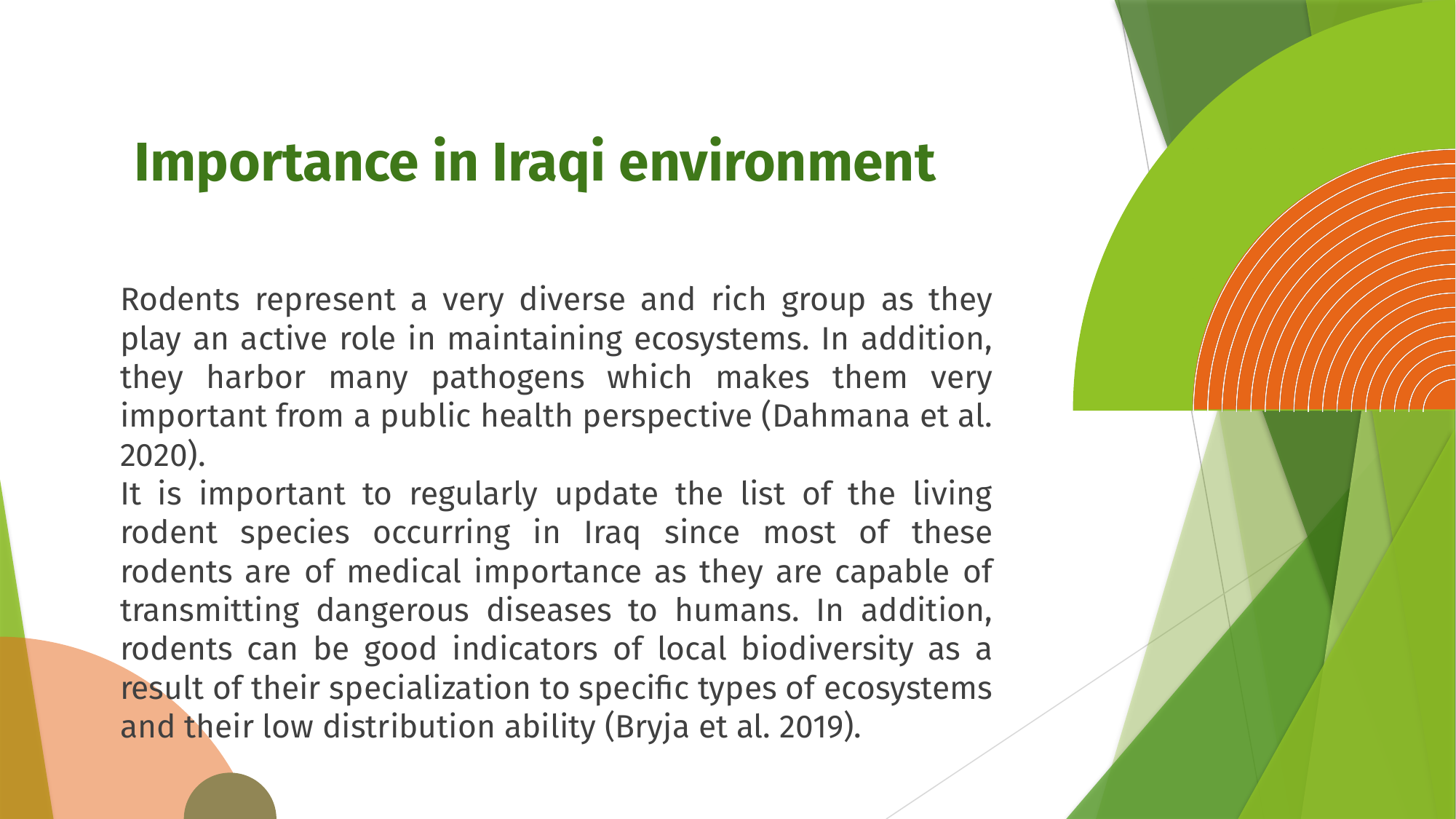

17
# Importance in Iraqi environment
Rodents represent a very diverse and rich group as they play an active role in maintaining ecosystems. In addition, they harbor many pathogens which makes them very important from a public health perspective (Dahmana et al. 2020).
It is important to regularly update the list of the living rodent species occurring in Iraq since most of these rodents are of medical importance as they are capable of transmitting dangerous diseases to humans. In addition, rodents can be good indicators of local biodiversity as a result of their specialization to specific types of ecosystems and their low distribution ability (Bryja et al. 2019).